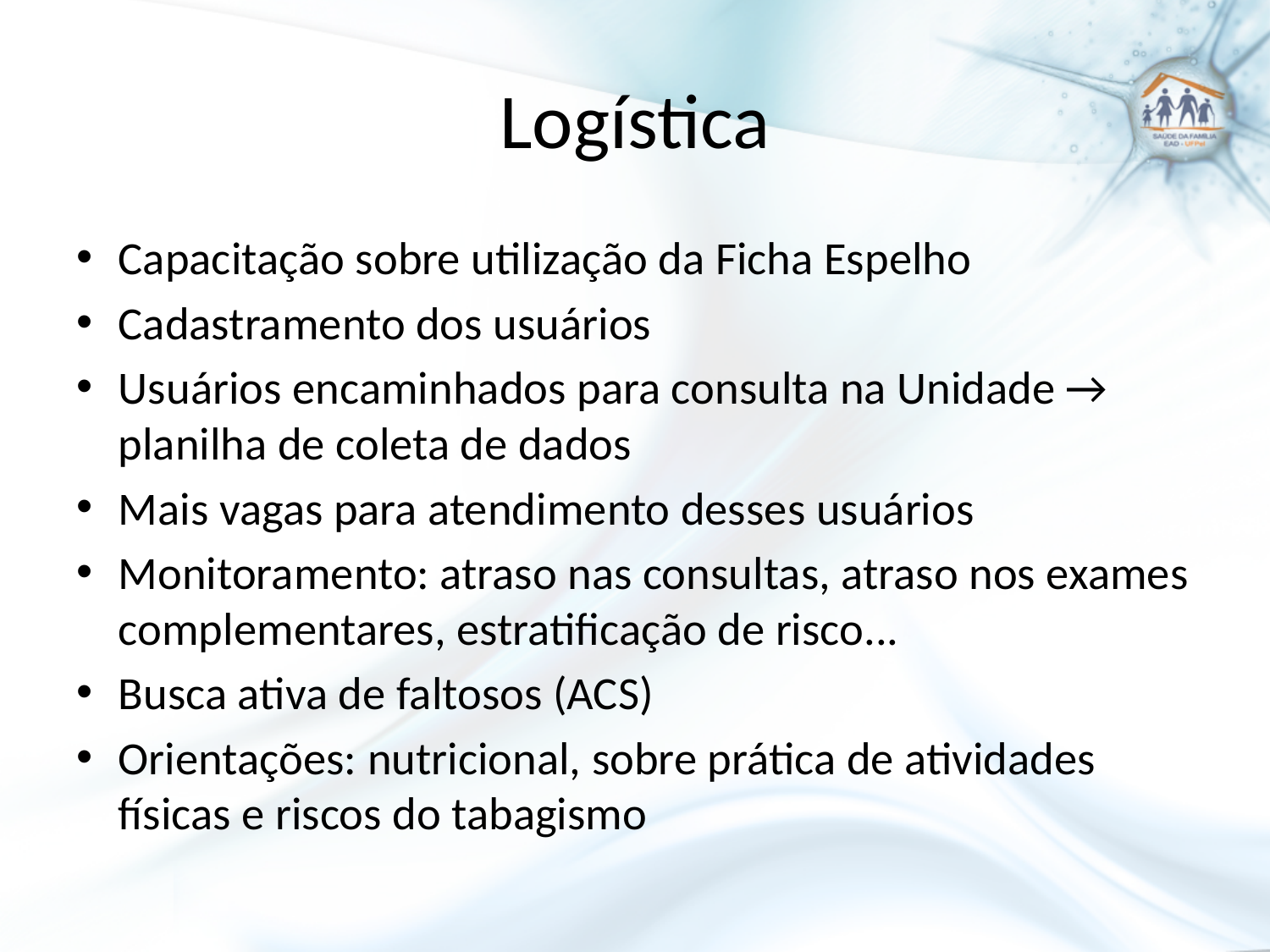

# Logística
Capacitação sobre utilização da Ficha Espelho
Cadastramento dos usuários
Usuários encaminhados para consulta na Unidade → planilha de coleta de dados
Mais vagas para atendimento desses usuários
Monitoramento: atraso nas consultas, atraso nos exames complementares, estratificação de risco...
Busca ativa de faltosos (ACS)
Orientações: nutricional, sobre prática de atividades físicas e riscos do tabagismo